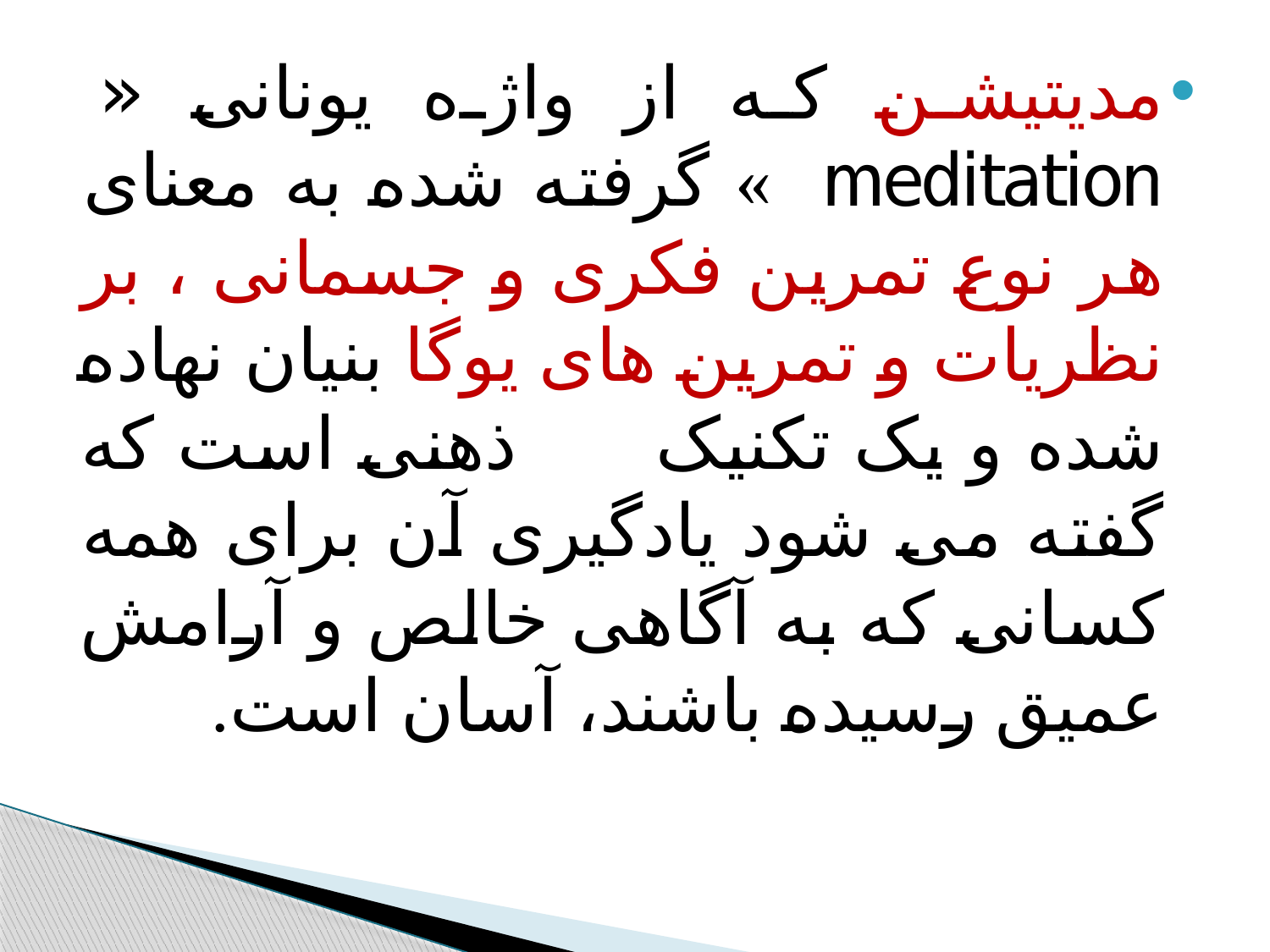

#
مدیتیشن که از واژه یونانی « meditation  » گرفته شده به معنای هر نوع تمرین فکری و جسمانی ، بر نظریات و تمرین های یوگا بنیان نهاده شده و یک تکنیک      ذهنی است که گفته می شود یادگیری آن برای همه کسانی که به آگاهی خالص و آرامش عمیق رسیده باشند، آسان است.